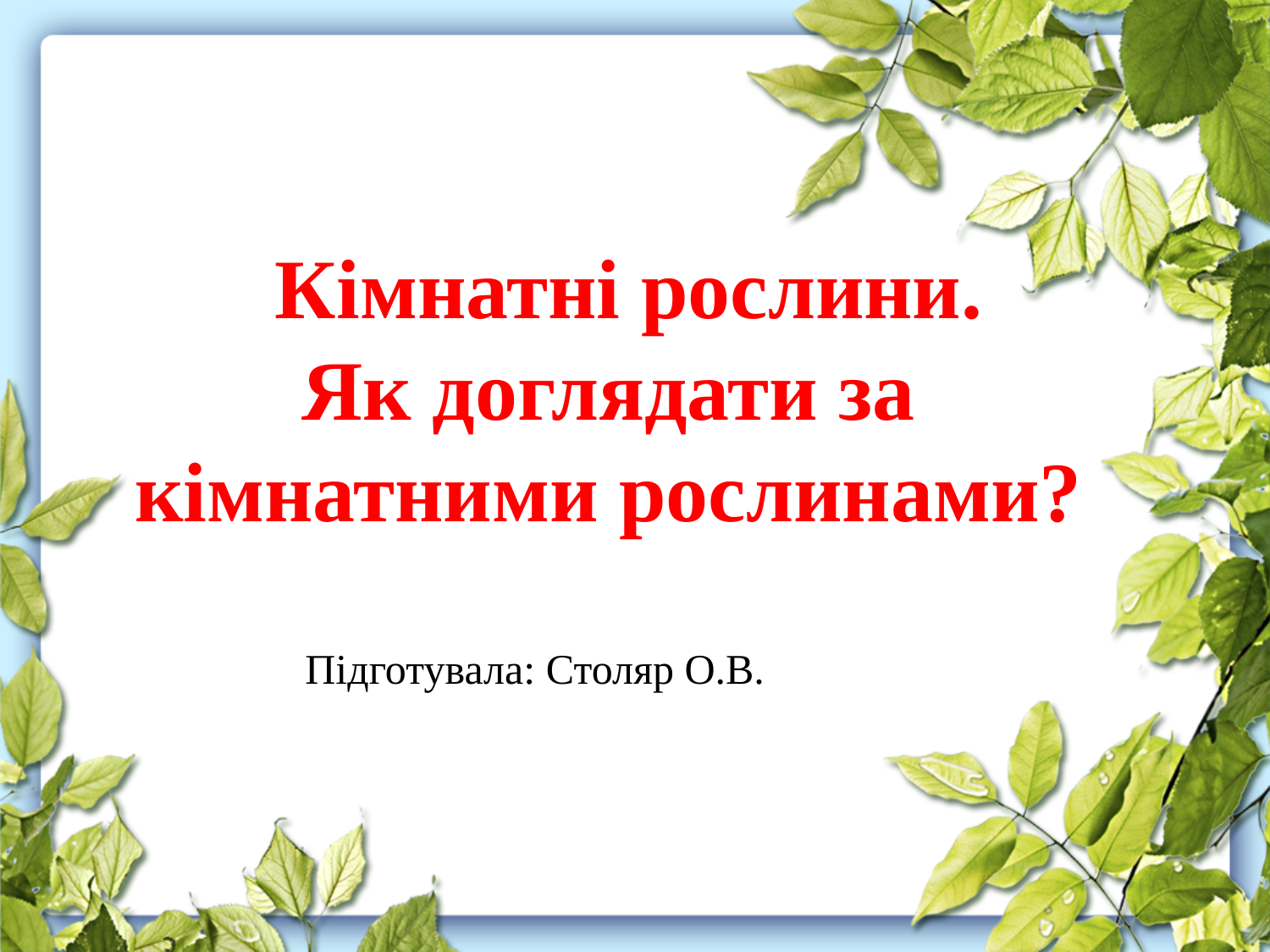

# Кімнатні рослини. Як доглядати за кімнатними рослинами?
Підготувала: Столяр О.В.